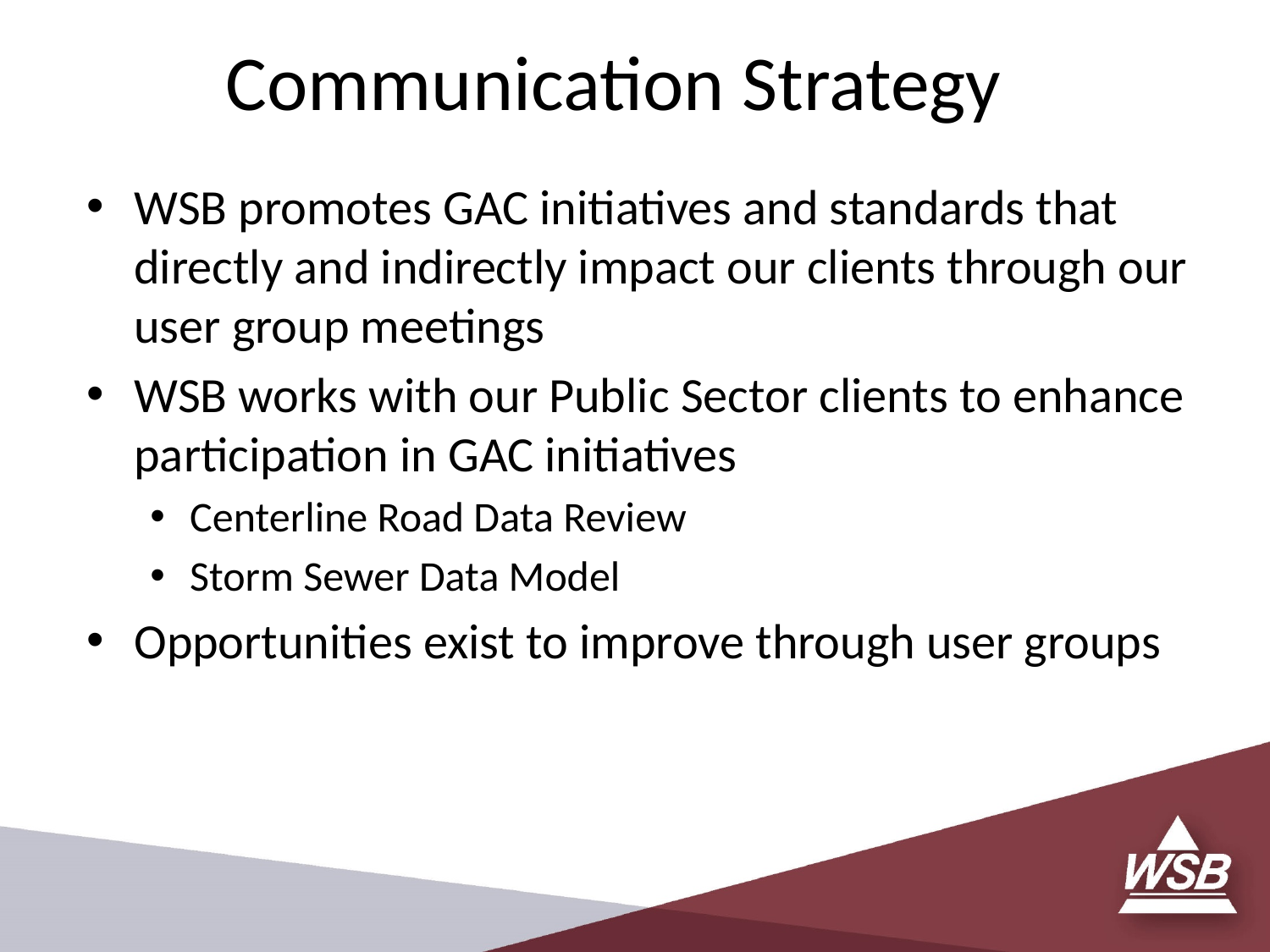

# Communication Strategy
WSB promotes GAC initiatives and standards that directly and indirectly impact our clients through our user group meetings
WSB works with our Public Sector clients to enhance participation in GAC initiatives
Centerline Road Data Review
Storm Sewer Data Model
Opportunities exist to improve through user groups